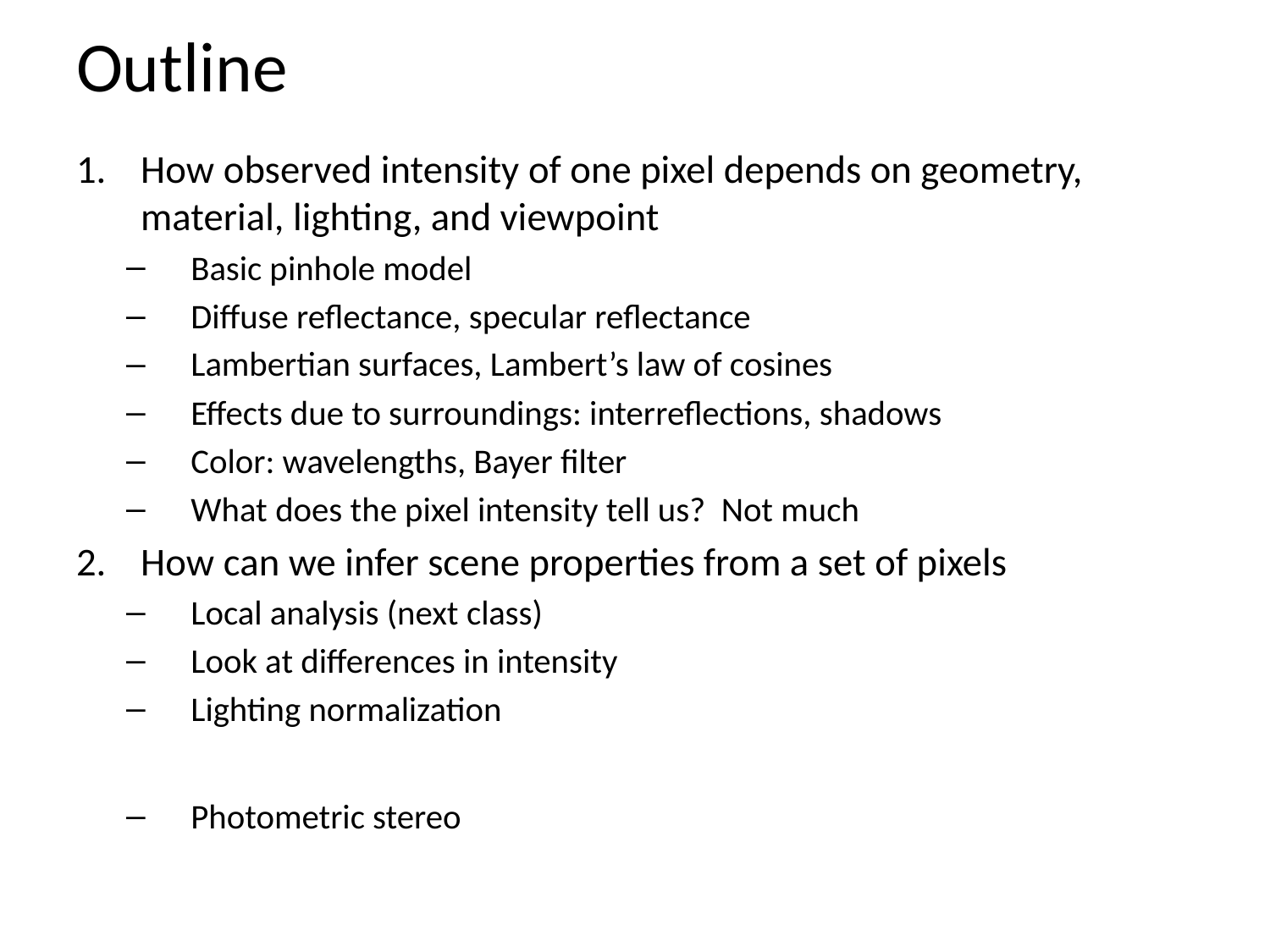

# Outline
How observed intensity of one pixel depends on geometry, material, lighting, and viewpoint
Basic pinhole model
Diffuse reflectance, specular reflectance
Lambertian surfaces, Lambert’s law of cosines
Effects due to surroundings: interreflections, shadows
Color: wavelengths, Bayer filter
What does the pixel intensity tell us?  Not much
How can we infer scene properties from a set of pixels
Local analysis (next class)
Look at differences in intensity
Lighting normalization

Photometric stereo